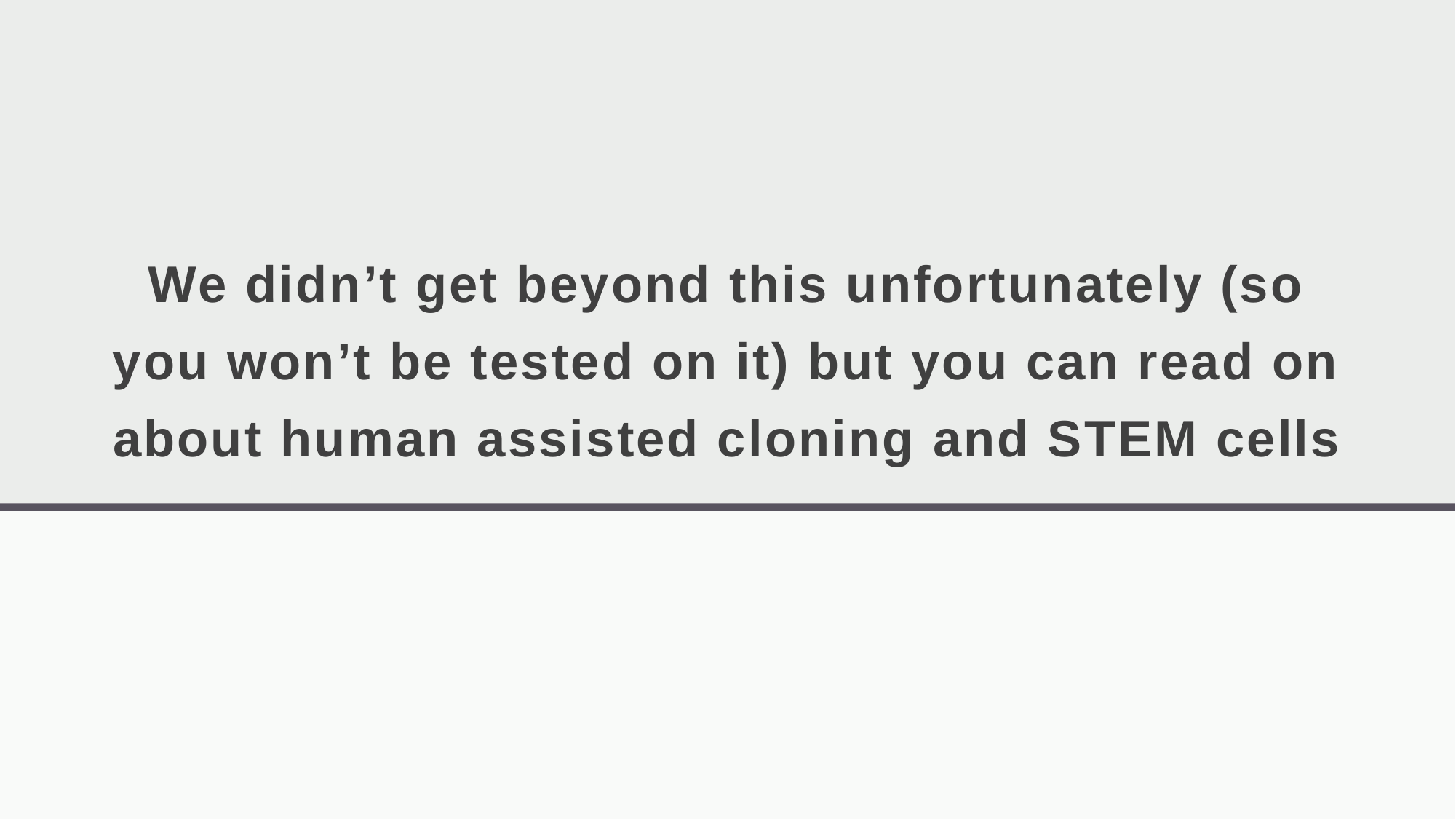

# We didn’t get beyond this unfortunately (so you won’t be tested on it) but you can read on about human assisted cloning and STEM cells